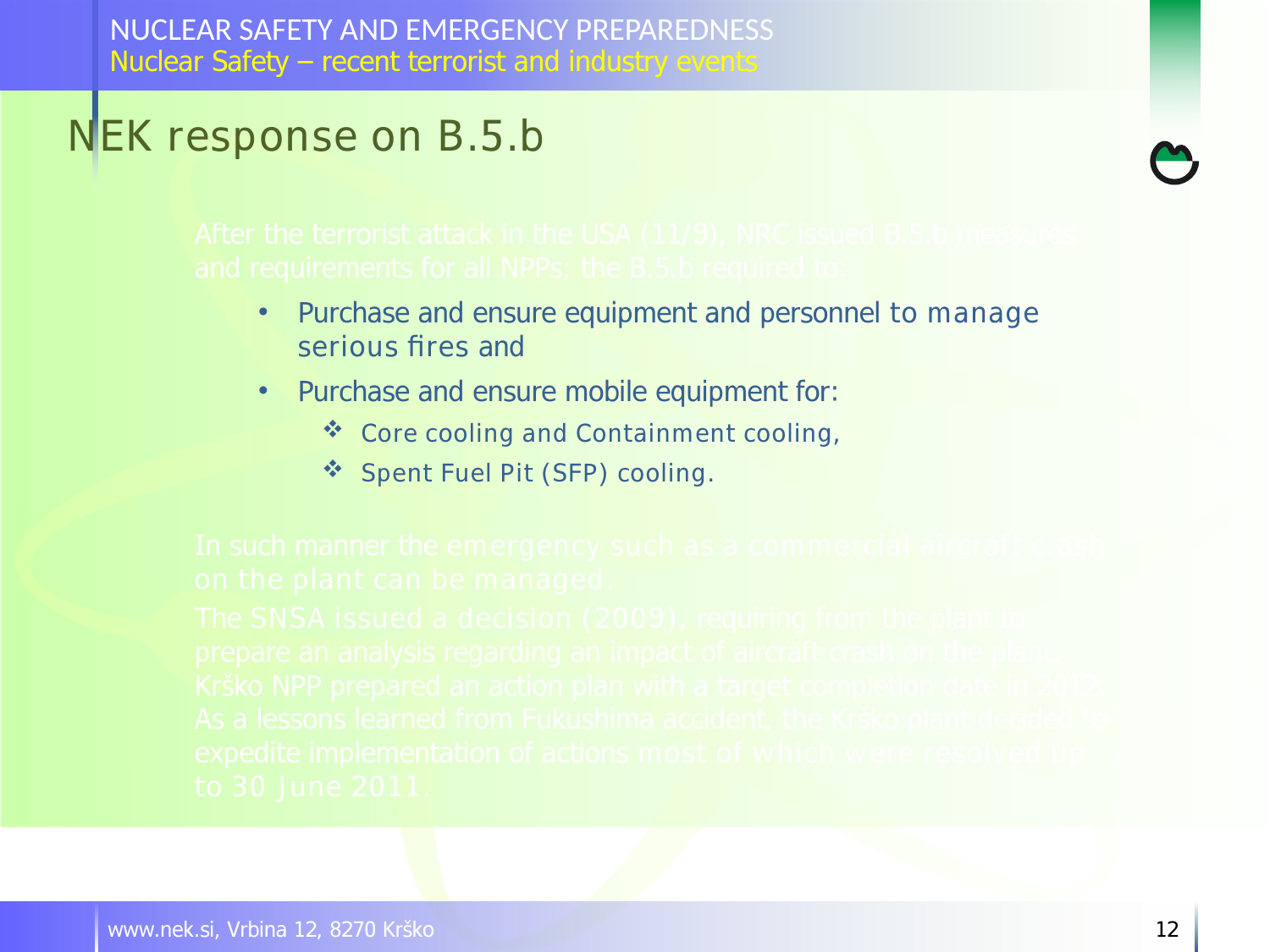

NUCLEAR SAFETY AND EMERGENCY PREPAREDNESS
Nuclear Safety – recent terrorist and industry events
NEK response on B.5.b
After the terrorist attack in the USA (11/9), NRC issued B.5.b measures and requirements for all NPPs; the B.5.b required to:
Purchase and ensure equipment and personnel to manage serious fires and
Purchase and ensure mobile equipment for:
Core cooling and Containment cooling,
Spent Fuel Pit (SFP) cooling.

In such manner the emergency such as a commercial aircraft crash on the plant can be managed.
The SNSA issued a decision (2009), requiring from the plant to prepare an analysis regarding an impact of aircraft crash on the plant,
Krško NPP prepared an action plan with a target completion date in 2012.
As a lessons learned from Fukushima accident, the Krško plant decided to expedite implementation of actions most of which were resolved up to 30 June 2011.

www.nek.si, Vrbina 12, 8270 Krško
12